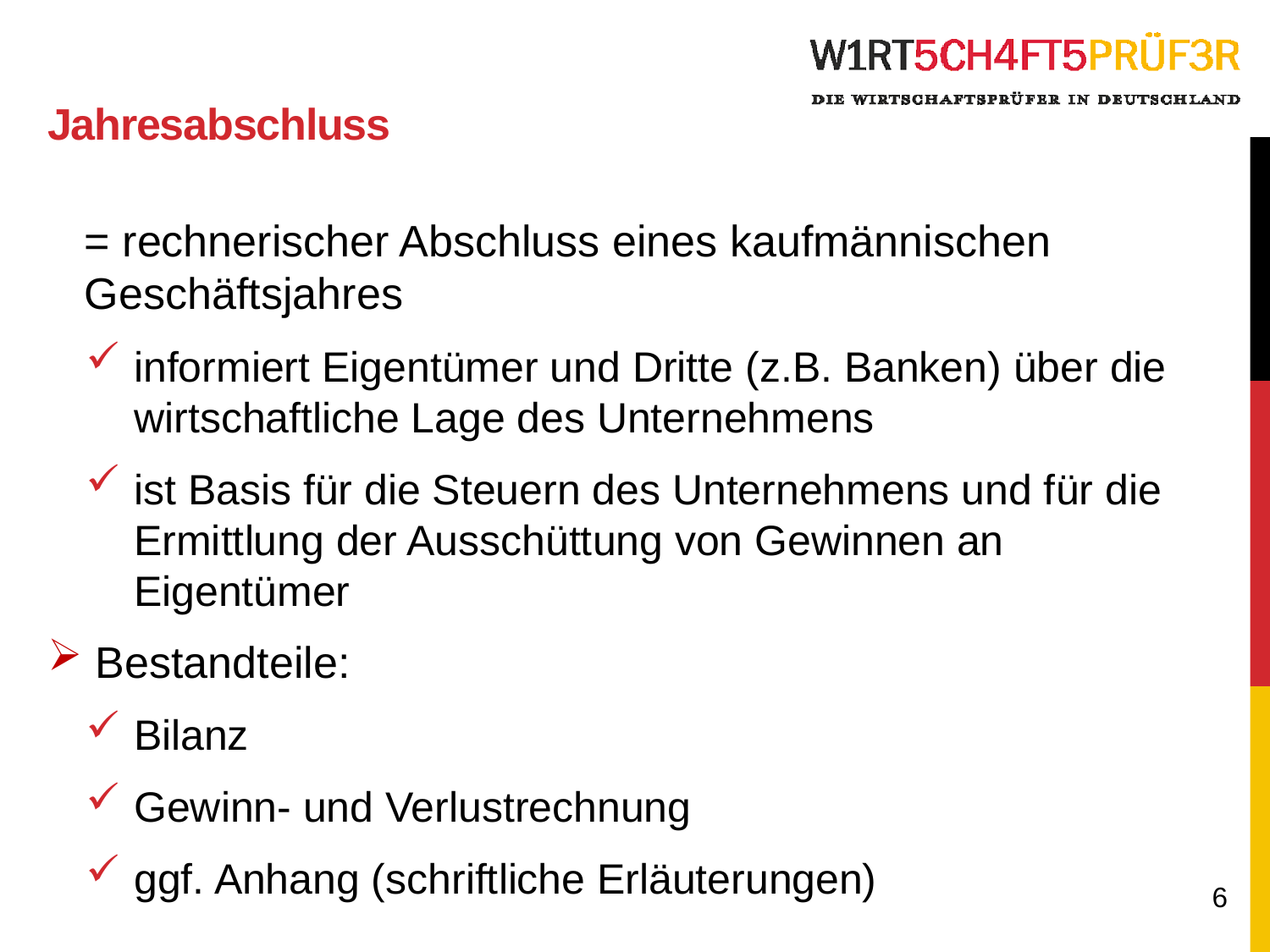

# Jahresabschluss
= rechnerischer Abschluss eines kaufmännischen Geschäftsjahres
informiert Eigentümer und Dritte (z.B. Banken) über die wirtschaftliche Lage des Unternehmens
ist Basis für die Steuern des Unternehmens und für die Ermittlung der Ausschüttung von Gewinnen an Eigentümer
Bestandteile:
Bilanz
Gewinn- und Verlustrechnung
ggf. Anhang (schriftliche Erläuterungen)